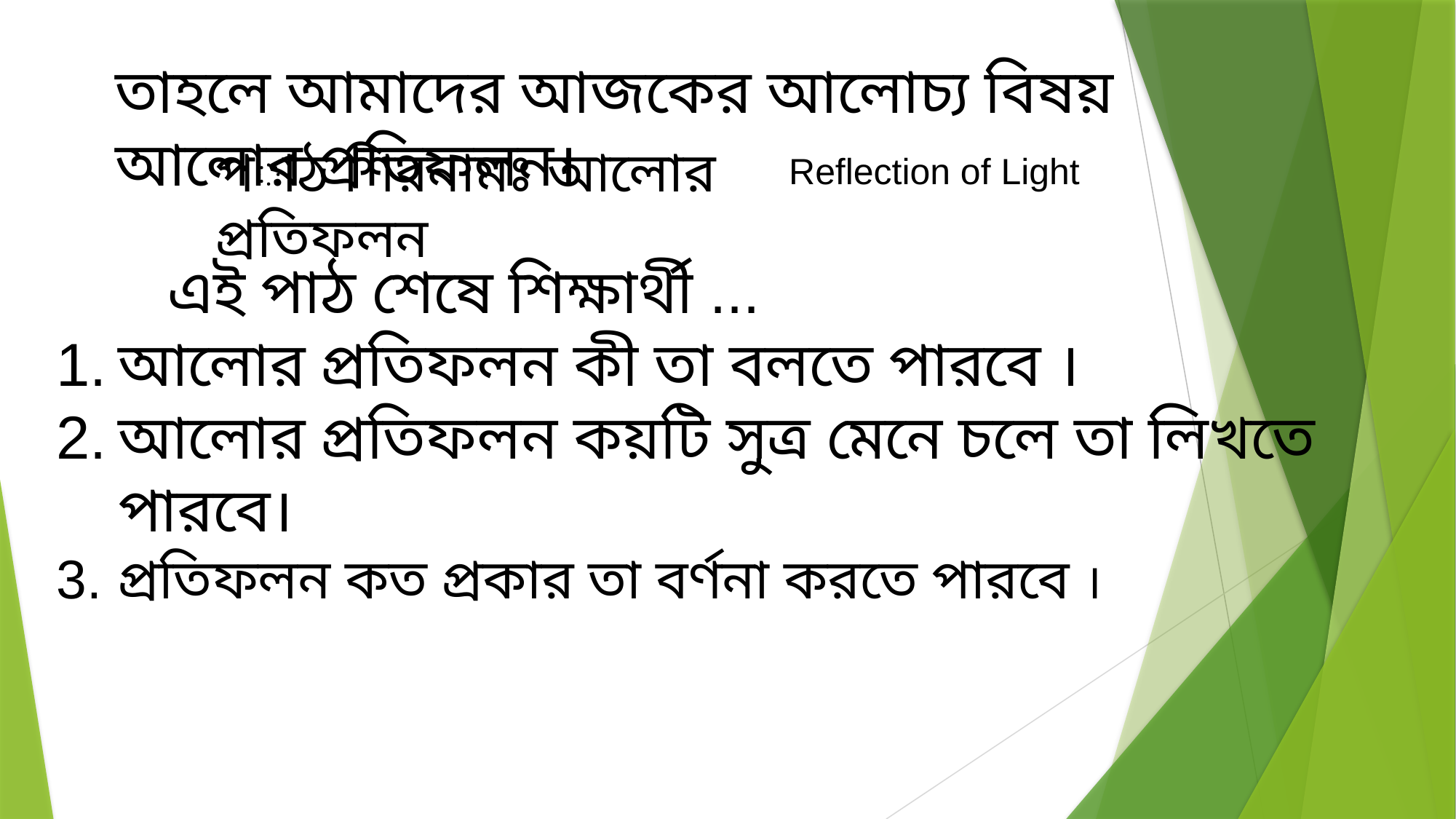

তাহলে আমাদের আজকের আলোচ্য বিষয় আলোর প্রতিফলন।
পাঠ শিরনামঃ আলোর প্রতিফলন
Reflection of Light
       এই পাঠ শেষে শিক্ষার্থী ...
আলোর প্রতিফলন কী তা বলতে পারবে ।
আলোর প্রতিফলন কয়টি সুত্র মেনে চলে তা লিখতে পারবে।
প্রতিফলন কত প্রকার তা বর্ণনা করতে পারবে ।